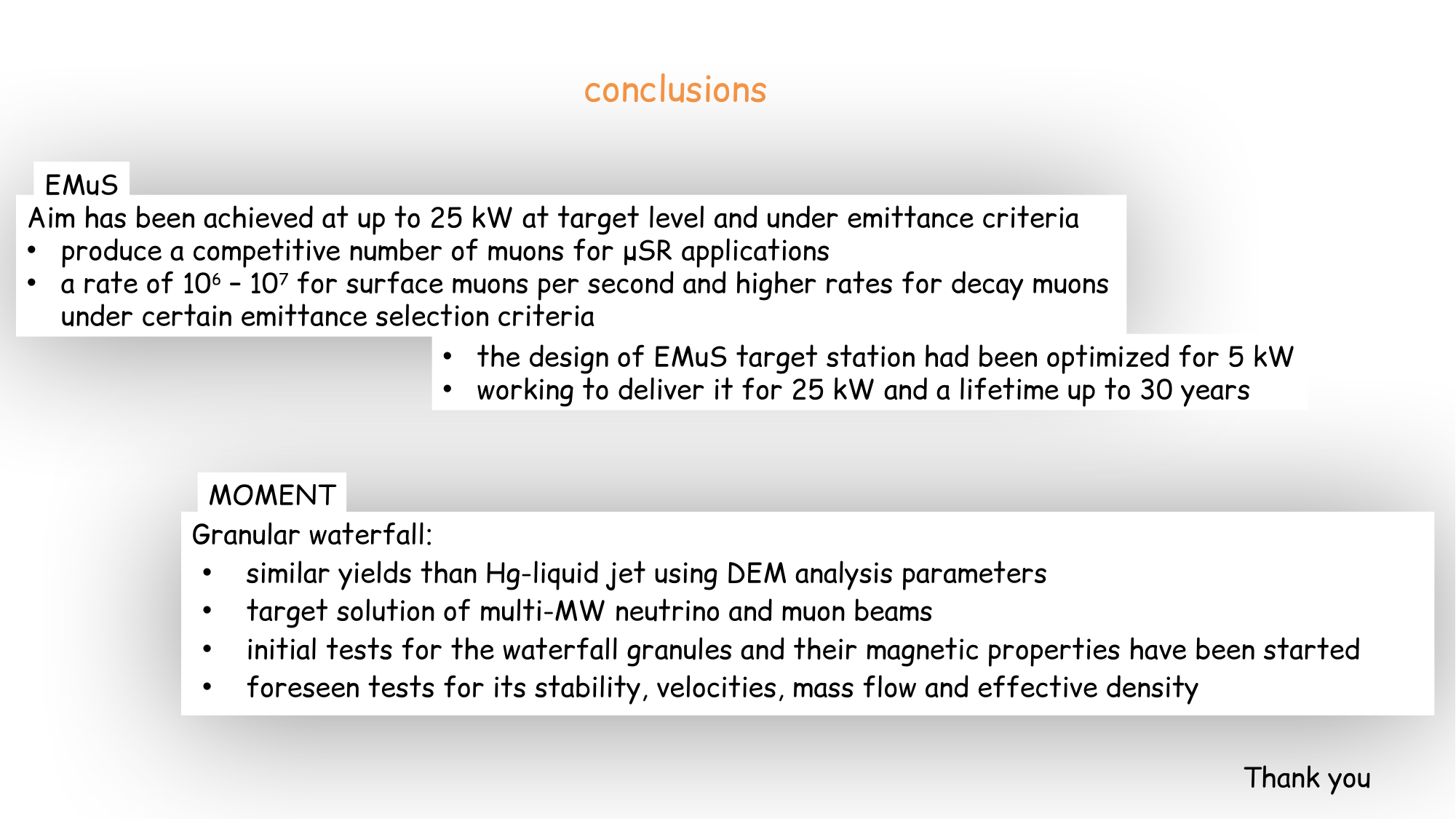

# conclusions
EMuS
Aim has been achieved at up to 25 kW at target level and under emittance criteria
produce a competitive number of muons for μSR applications
a rate of 106 – 107 for surface muons per second and higher rates for decay muons under certain emittance selection criteria
the design of EMuS target station had been optimized for 5 kW
working to deliver it for 25 kW and a lifetime up to 30 years
MOMENT
Granular waterfall:
similar yields than Hg-liquid jet using DEM analysis parameters
target solution of multi-MW neutrino and muon beams
initial tests for the waterfall granules and their magnetic properties have been started
foreseen tests for its stability, velocities, mass flow and effective density

Thank you